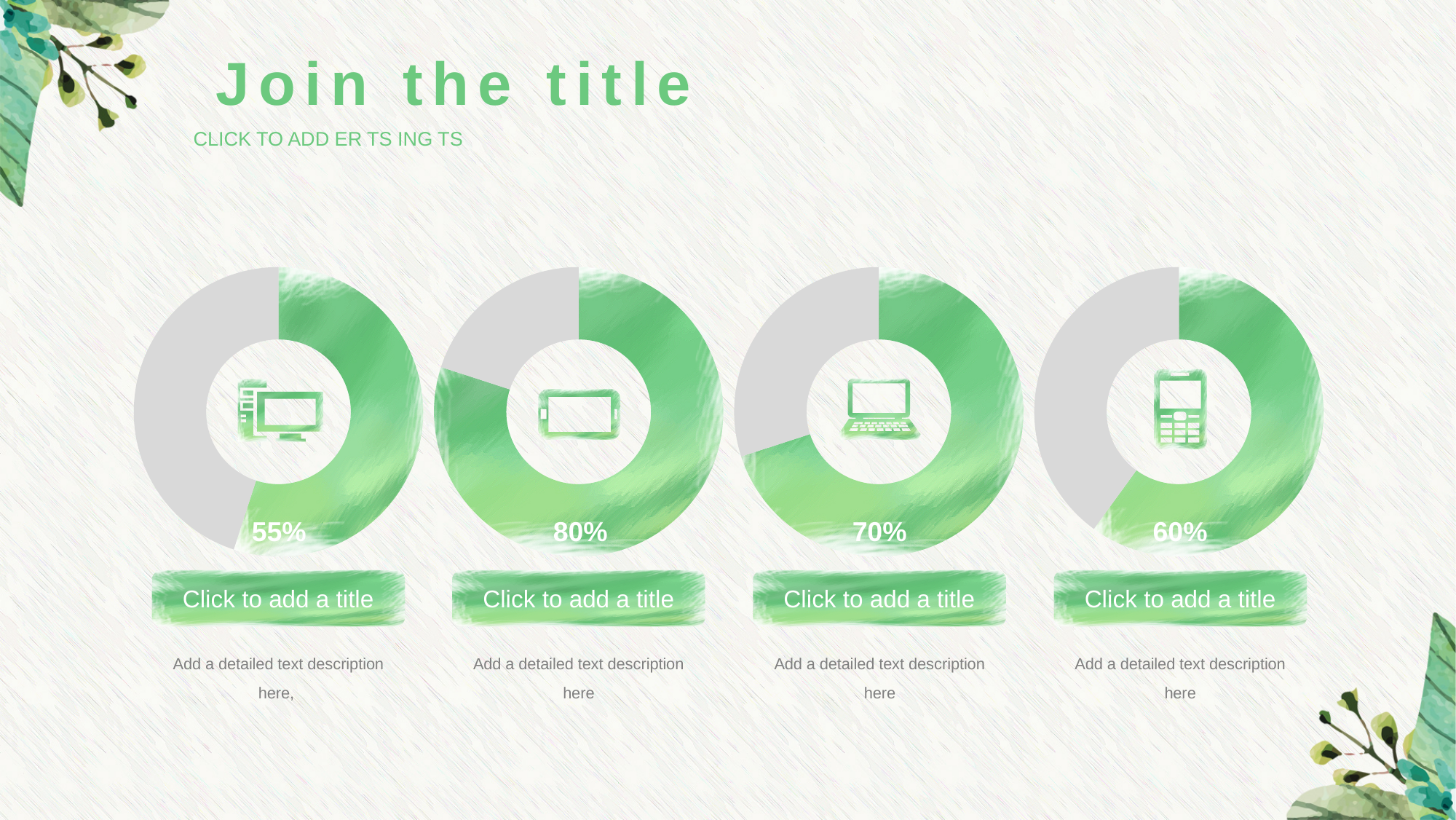

Join the title
CLICK TO ADD ER TS ING TS

### Chart

| Category | Sales |
|---|---|
| 1st Qtr | 55.0 |
| 2nd Qtr | 45.0 |
55%

### Chart

| Category | Sales |
|---|---|
| 1st Qtr | 80.0 |
| 2nd Qtr | 20.0 |
80%

### Chart

| Category | Sales |
|---|---|
| 1st Qtr | 70.0 |
| 2nd Qtr | 30.0 |
70%

### Chart

| Category | Sales |
|---|---|
| 1st Qtr | 60.0 |
| 2nd Qtr | 40.0 |
60%
Click to add a title
Add a detailed text description here,
Click to add a title
Add a detailed text description here
Click to add a title
Add a detailed text description here
Click to add a title
Add a detailed text description here